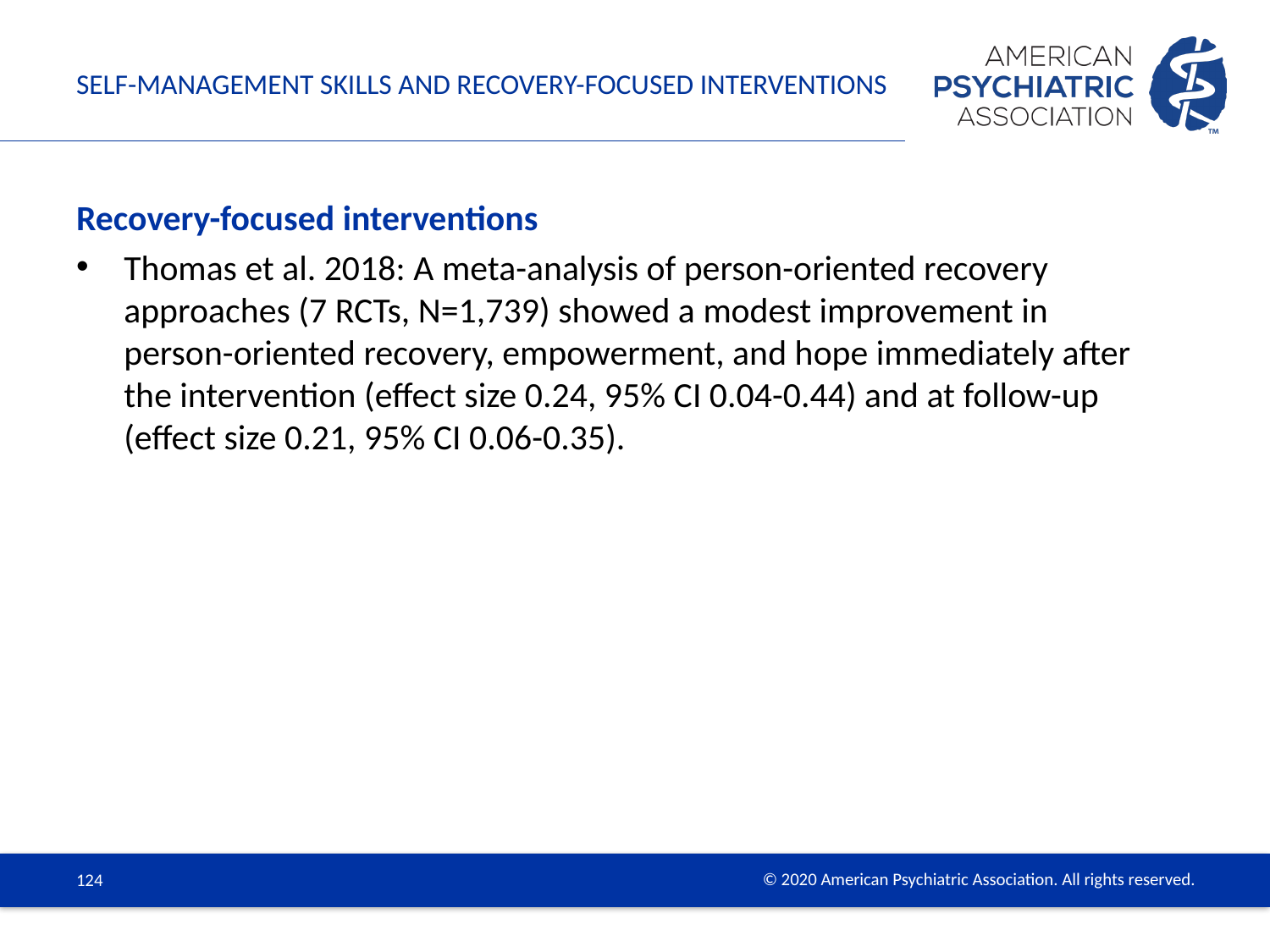

# Self-Management Skills and Recovery-Focused Interventions
Recovery-focused interventions
Thomas et al. 2018: A meta-analysis of person-oriented recovery approaches (7 RCTs, N=1,739) showed a modest improvement in person-oriented recovery, empowerment, and hope immediately after the intervention (effect size 0.24, 95% CI 0.04-0.44) and at follow-up (effect size 0.21, 95% CI 0.06-0.35).